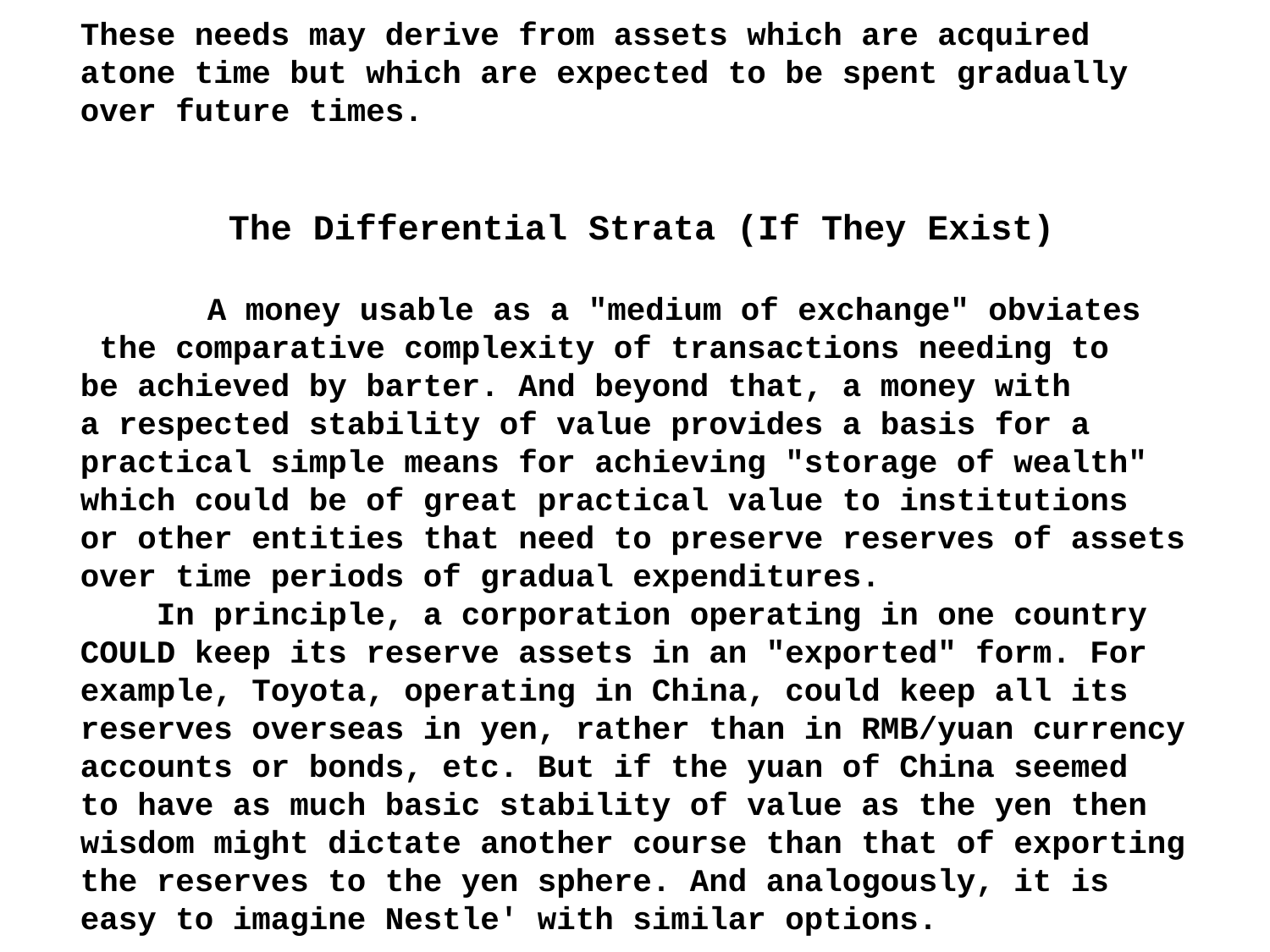

These needs may derive from assets which are acquired atone time but which are expected to be spent gradually over future times.

       The Differential Strata (If They Exist)

	A money usable as a "medium of exchange" obviates    the comparative complexity of transactions needing to    be achieved by barter. And beyond that, a money with      a respected stability of value provides a basis for a practical simple means for achieving "storage of wealth" which could be of great practical value to institutions  or other entities that need to preserve reserves of assets over time periods of gradual expenditures.
    In principle, a corporation operating in one country COULD keep its reserve assets in an "exported" form. For example, Toyota, operating in China, could keep all its reserves overseas in yen, rather than in RMB/yuan currency accounts or bonds, etc. But if the yuan of China seemed  to have as much basic stability of value as the yen then wisdom might dictate another course than that of exporting the reserves to the yen sphere. And analogously, it is easy to imagine Nestle' with similar options.